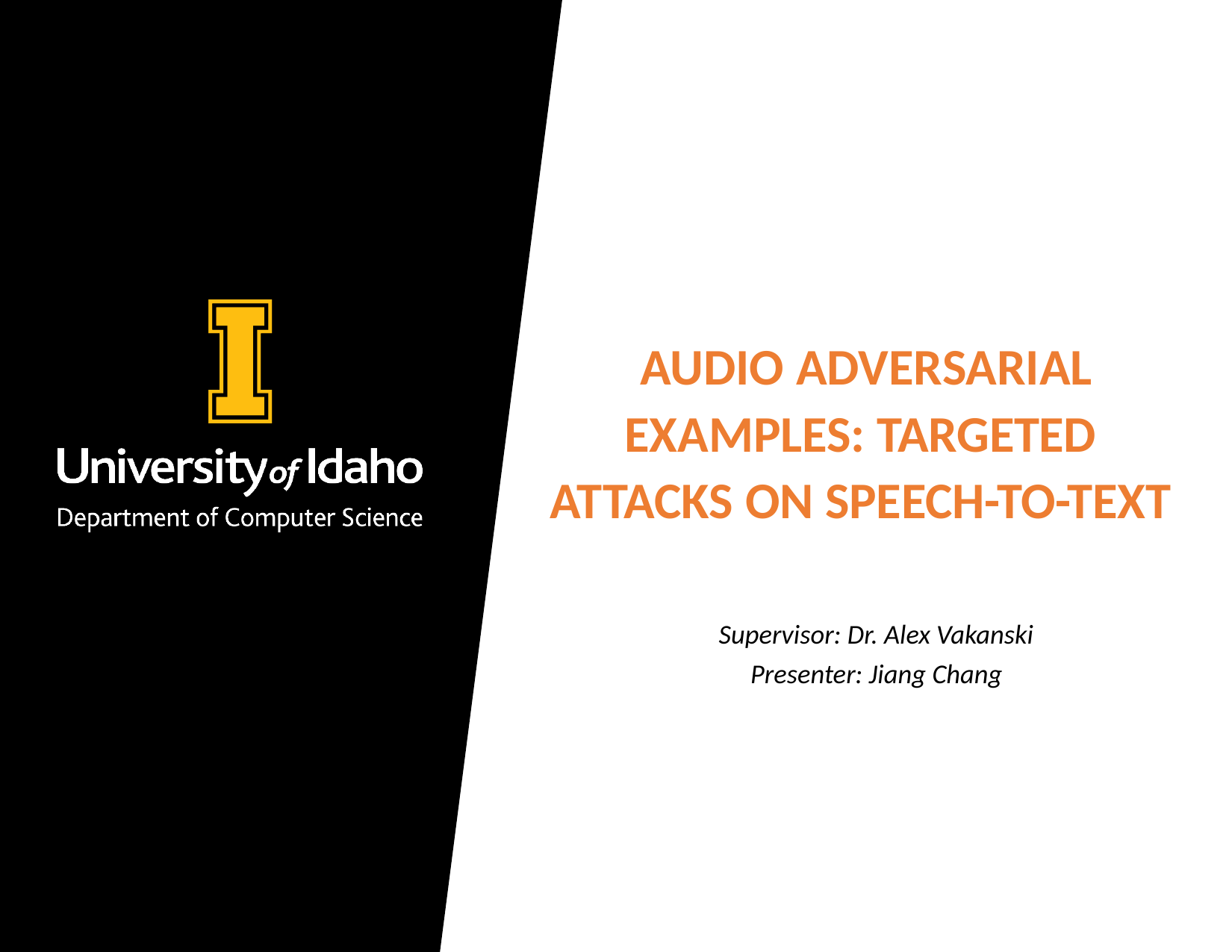

# AUDIO ADVERSARIAL EXAMPLES: TARGETED ATTACKS ON SPEECH-TO-TEXT
Supervisor: Dr. Alex Vakanski
Presenter: Jiang Chang